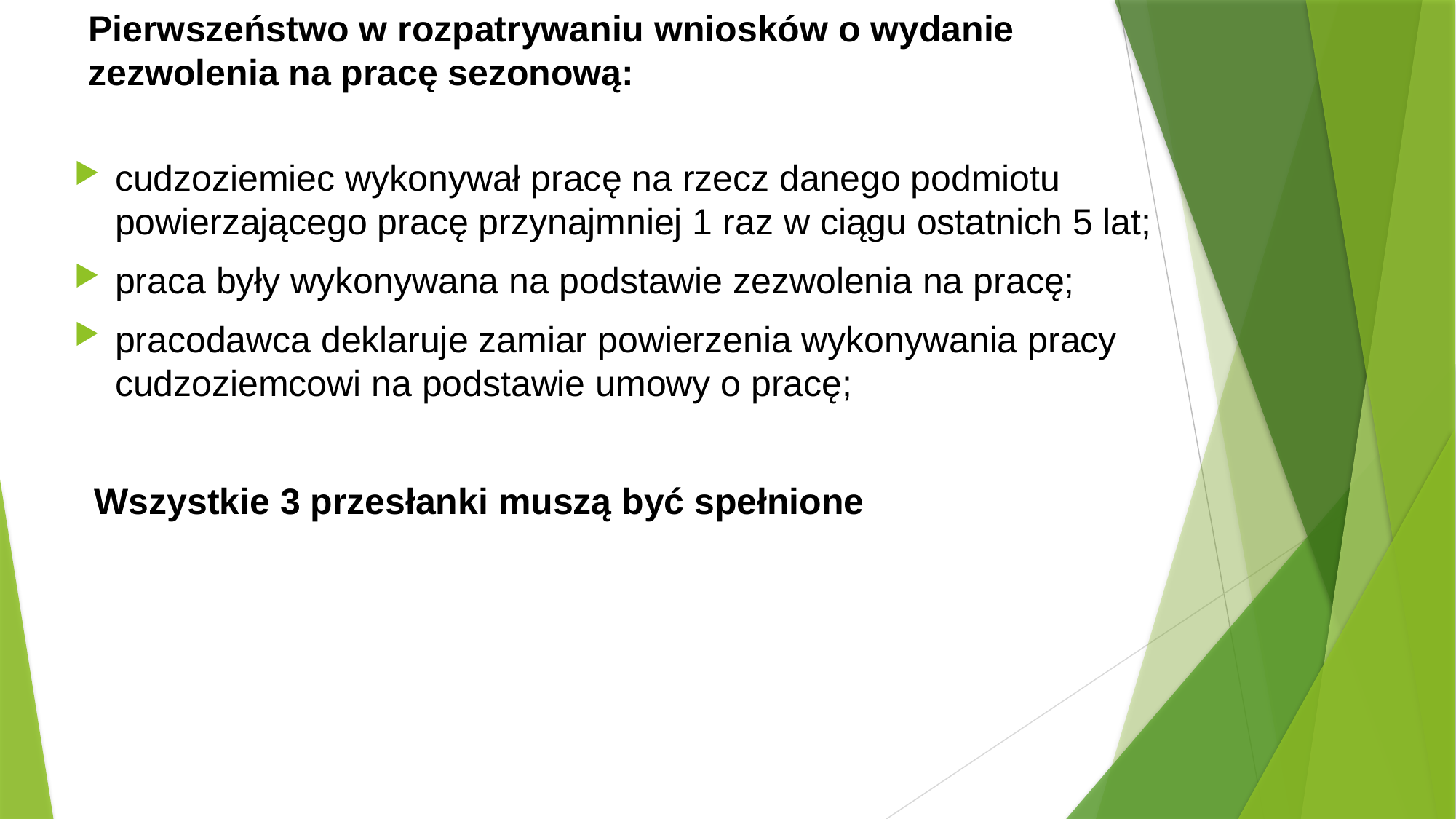

# Pierwszeństwo w rozpatrywaniu wniosków o wydanie zezwolenia na pracę sezonową:
cudzoziemiec wykonywał pracę na rzecz danego podmiotu powierzającego pracę przynajmniej 1 raz w ciągu ostatnich 5 lat;
praca były wykonywana na podstawie zezwolenia na pracę;
pracodawca deklaruje zamiar powierzenia wykonywania pracy cudzoziemcowi na podstawie umowy o pracę;

  Wszystkie 3 przesłanki muszą być spełnione